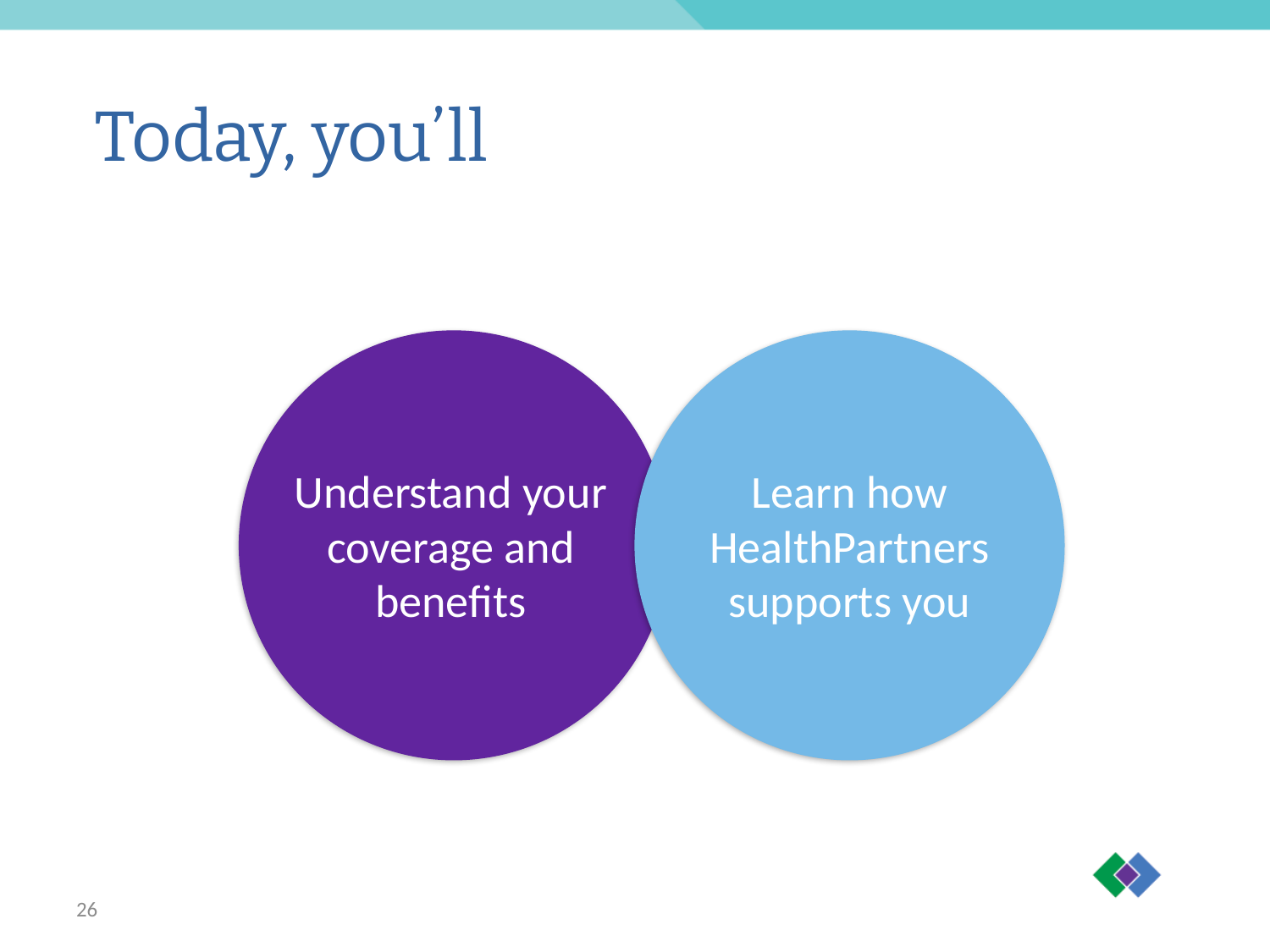

Today, you’ll

Understand your coverage and benefits

Learn how HealthPartners supports you
Get an overview of your plan options